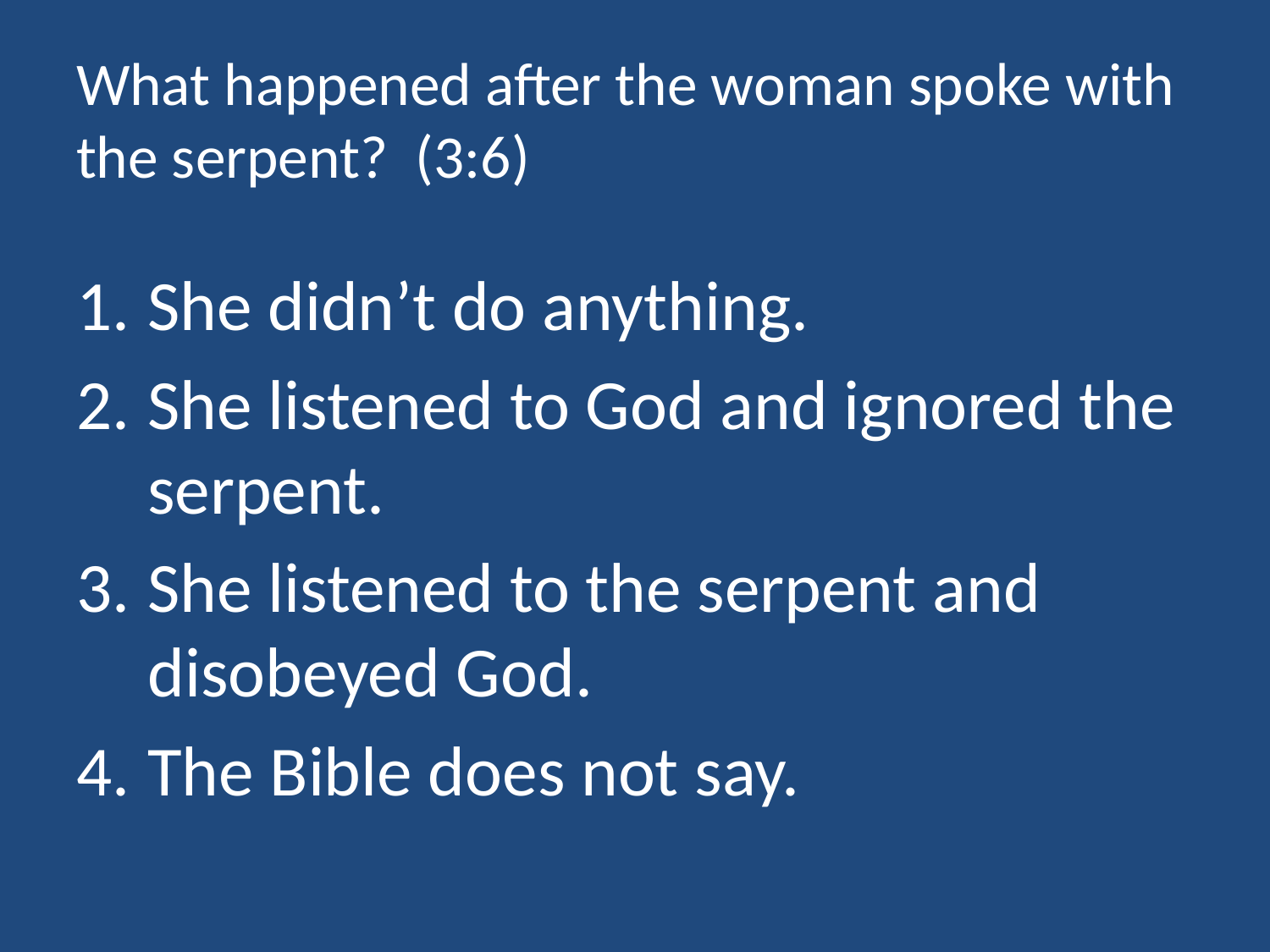

# What happened after the woman spoke with the serpent?  (3:6)
She didn’t do anything.
She listened to God and ignored the serpent.
She listened to the serpent and disobeyed God.
The Bible does not say.